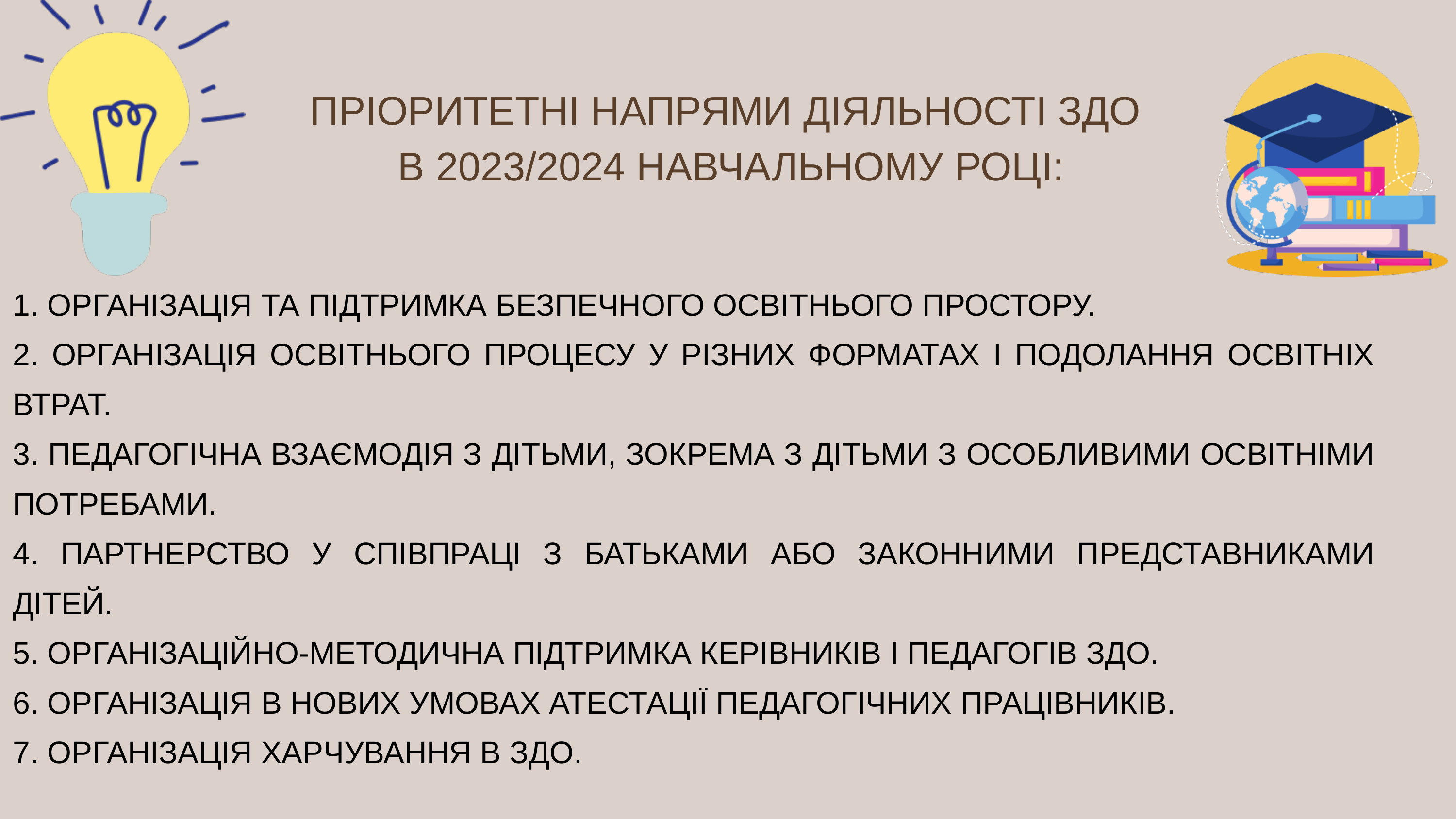

ПРІОРИТЕТНІ НАПРЯМИ ДІЯЛЬНОСТІ ЗДО
В 2023/2024 НАВЧАЛЬНОМУ РОЦІ:

1. ОРГАНІЗАЦІЯ ТА ПІДТРИМКА БЕЗПЕЧНОГО ОСВІТНЬОГО ПРОСТОРУ.
2. ОРГАНІЗАЦІЯ ОСВІТНЬОГО ПРОЦЕСУ У РІЗНИХ ФОРМАТАХ І ПОДОЛАННЯ ОСВІТНІХ ВТРАТ.
3. ПЕДАГОГІЧНА ВЗАЄМОДІЯ З ДІТЬМИ, ЗОКРЕМА З ДІТЬМИ З ОСОБЛИВИМИ ОСВІТНІМИ ПОТРЕБАМИ.
4. ПАРТНЕРСТВО У СПІВПРАЦІ З БАТЬКАМИ АБО ЗАКОННИМИ ПРЕДСТАВНИКАМИ ДІТЕЙ.
5. ОРГАНІЗАЦІЙНО-МЕТОДИЧНА ПІДТРИМКА КЕРІВНИКІВ І ПЕДАГОГІВ ЗДО.
6. ОРГАНІЗАЦІЯ В НОВИХ УМОВАХ АТЕСТАЦІЇ ПЕДАГОГІЧНИХ ПРАЦІВНИКІВ.
7. ОРГАНІЗАЦІЯ ХАРЧУВАННЯ В ЗДО.